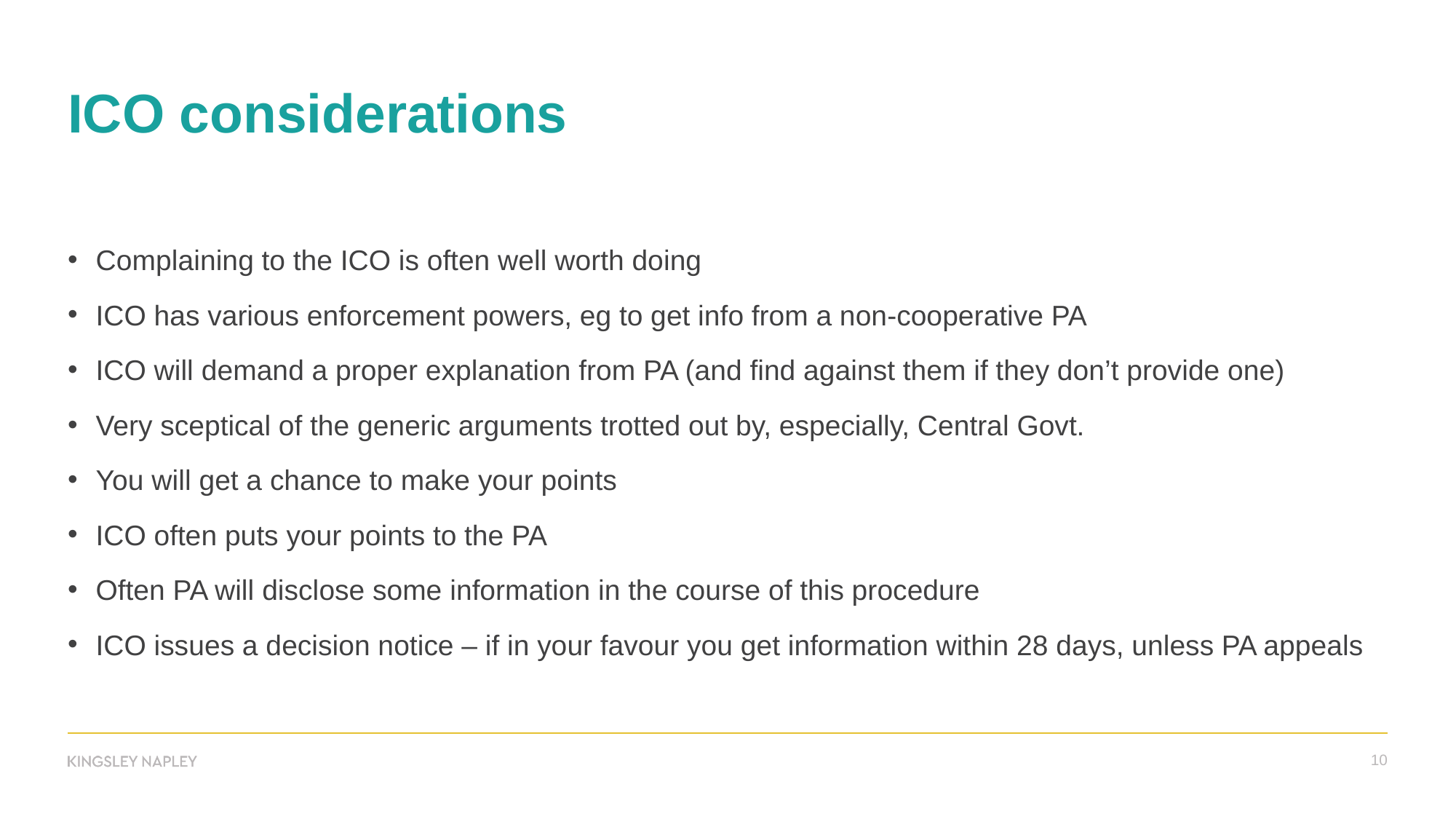

# ICO considerations
Complaining to the ICO is often well worth doing
ICO has various enforcement powers, eg to get info from a non-cooperative PA
ICO will demand a proper explanation from PA (and find against them if they don’t provide one)
Very sceptical of the generic arguments trotted out by, especially, Central Govt.
You will get a chance to make your points
ICO often puts your points to the PA
Often PA will disclose some information in the course of this procedure
ICO issues a decision notice – if in your favour you get information within 28 days, unless PA appeals

10